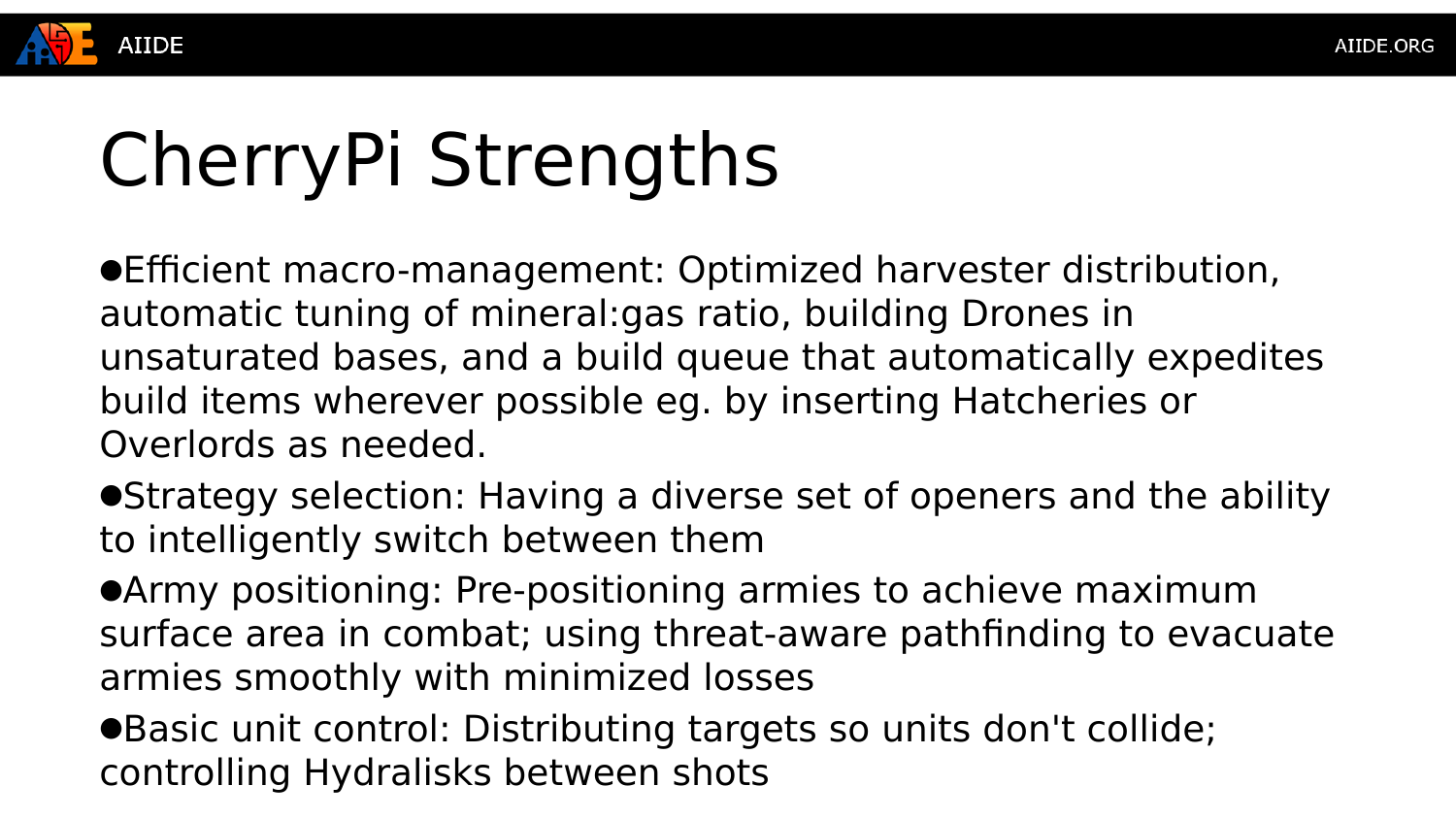

# CherryPi Strengths
Efficient macro-management: Optimized harvester distribution, automatic tuning of mineral:gas ratio, building Drones in unsaturated bases, and a build queue that automatically expedites build items wherever possible eg. by inserting Hatcheries or Overlords as needed.
Strategy selection: Having a diverse set of openers and the ability to intelligently switch between them
Army positioning: Pre-positioning armies to achieve maximum surface area in combat; using threat-aware pathfinding to evacuate armies smoothly with minimized losses
Basic unit control: Distributing targets so units don't collide; controlling Hydralisks between shots